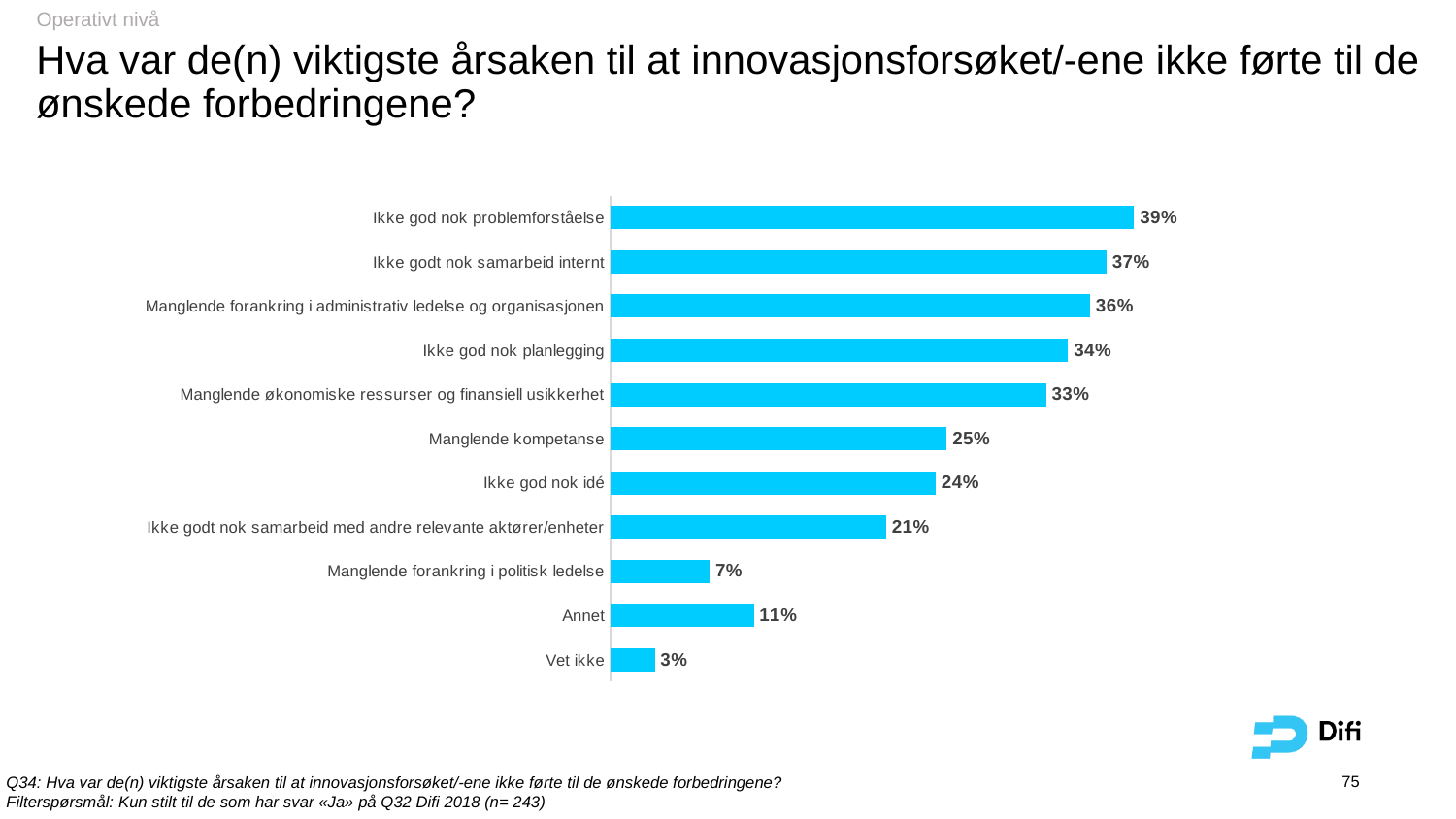

Operativt nivå
# Hva var de(n) viktigste årsaken til at innovasjonsforsøket/-ene ikke førte til de ønskede forbedringene?

### Chart

| Category | Series 1 |
|---|---|
| Ikke god nok problemforståelse | 0.390946502057613 |
| Ikke godt nok samarbeid internt | 0.37037037037037 |
| Manglende forankring i administrativ ledelse og organisasjonen | 0.35802469135802495 |
| Ikke god nok planlegging | 0.341563786008231 |
| Manglende økonomiske ressurser og finansiell usikkerhet | 0.325102880658436 |
| Manglende kompetanse | 0.251028806584362 |
| Ikke god nok idé | 0.242798353909465 |
| Ikke godt nok samarbeid med andre relevante aktører/enheter | 0.205761316872428 |
| Manglende forankring i politisk ledelse | 0.0740740740740741 |
| Annet | 0.106995884773663 |
| Vet ikke | 0.0329218106995885 |
75
Q34: Hva var de(n) viktigste årsaken til at innovasjonsforsøket/-ene ikke førte til de ønskede forbedringene?
Filterspørsmål: Kun stilt til de som har svar «Ja» på Q32 Difi 2018 (n= 243)